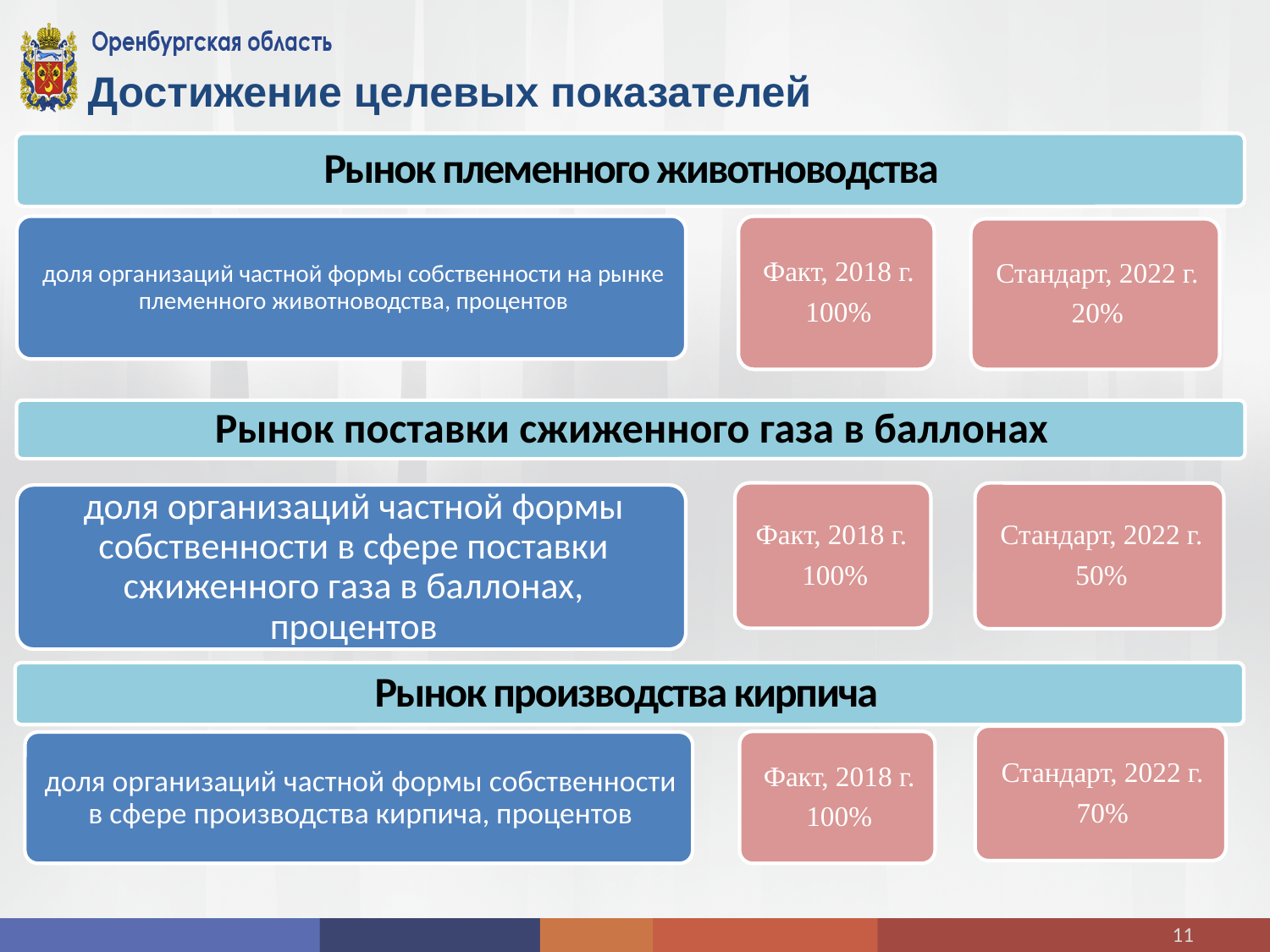

# Достижение целевых показателей
Рынок племенного животноводства
доля организаций частной формы собственности на рынке племенного животноводства, процентов
Факт, 2018 г.
100%
Стандарт, 2022 г.
20%
Рынок поставки сжиженного газа в баллонах
доля организаций частной формы собственности в сфере поставки сжиженного газа в баллонах, процентов
Факт, 2018 г.
100%
Стандарт, 2022 г.
50%
Рынок производства кирпича
доля организаций частной формы собственности в сфере производства кирпича, процентов
Факт, 2018 г.
100%
Стандарт, 2022 г.
70%
11